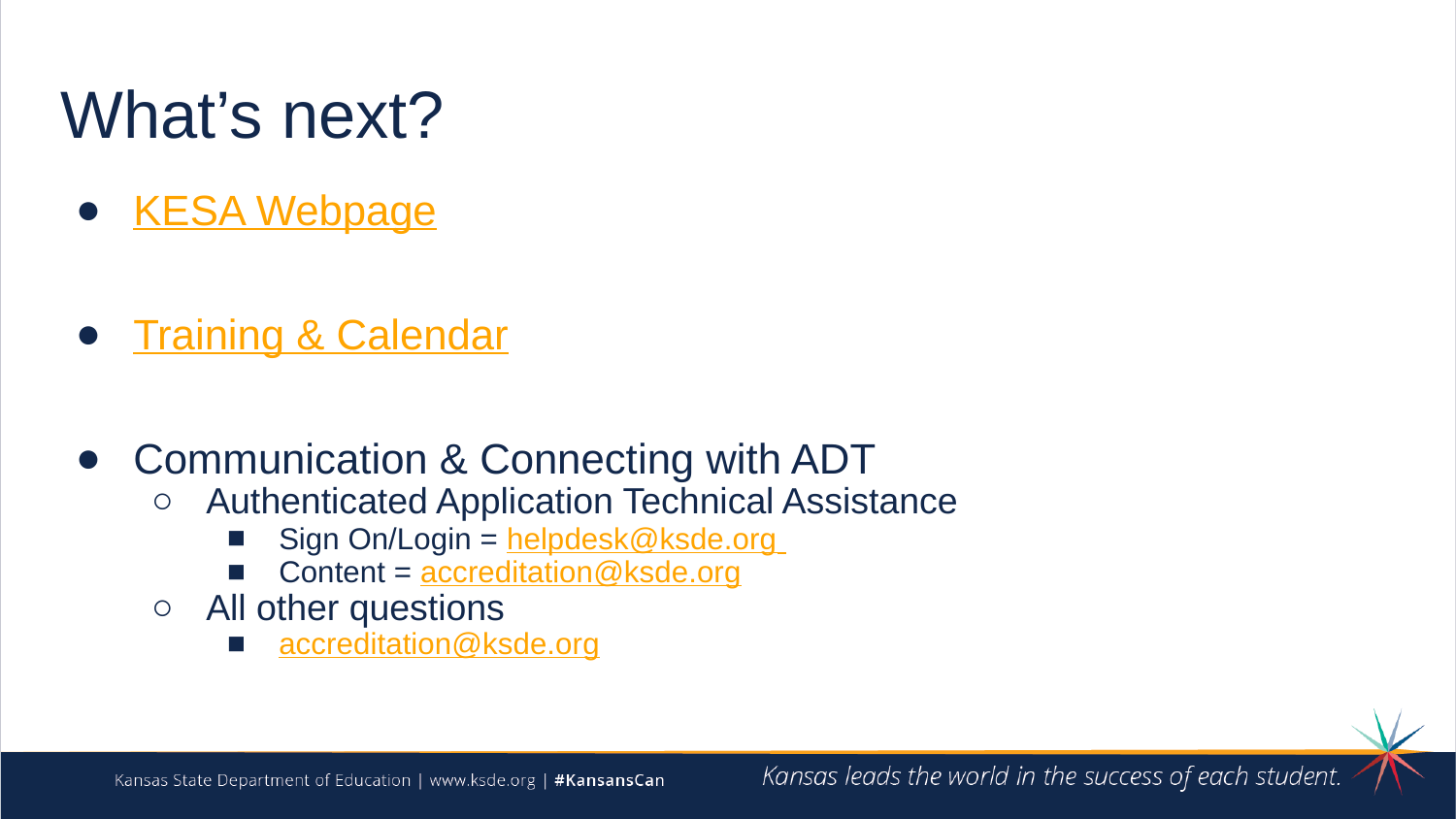

# What’s next?
KESA Webpage

Training & Calendar

Communication & Connecting with ADT
Authenticated Application Technical Assistance
Sign On/Login = helpdesk@ksde.org
Content = accreditation@ksde.org
All other questions
accreditation@ksde.org